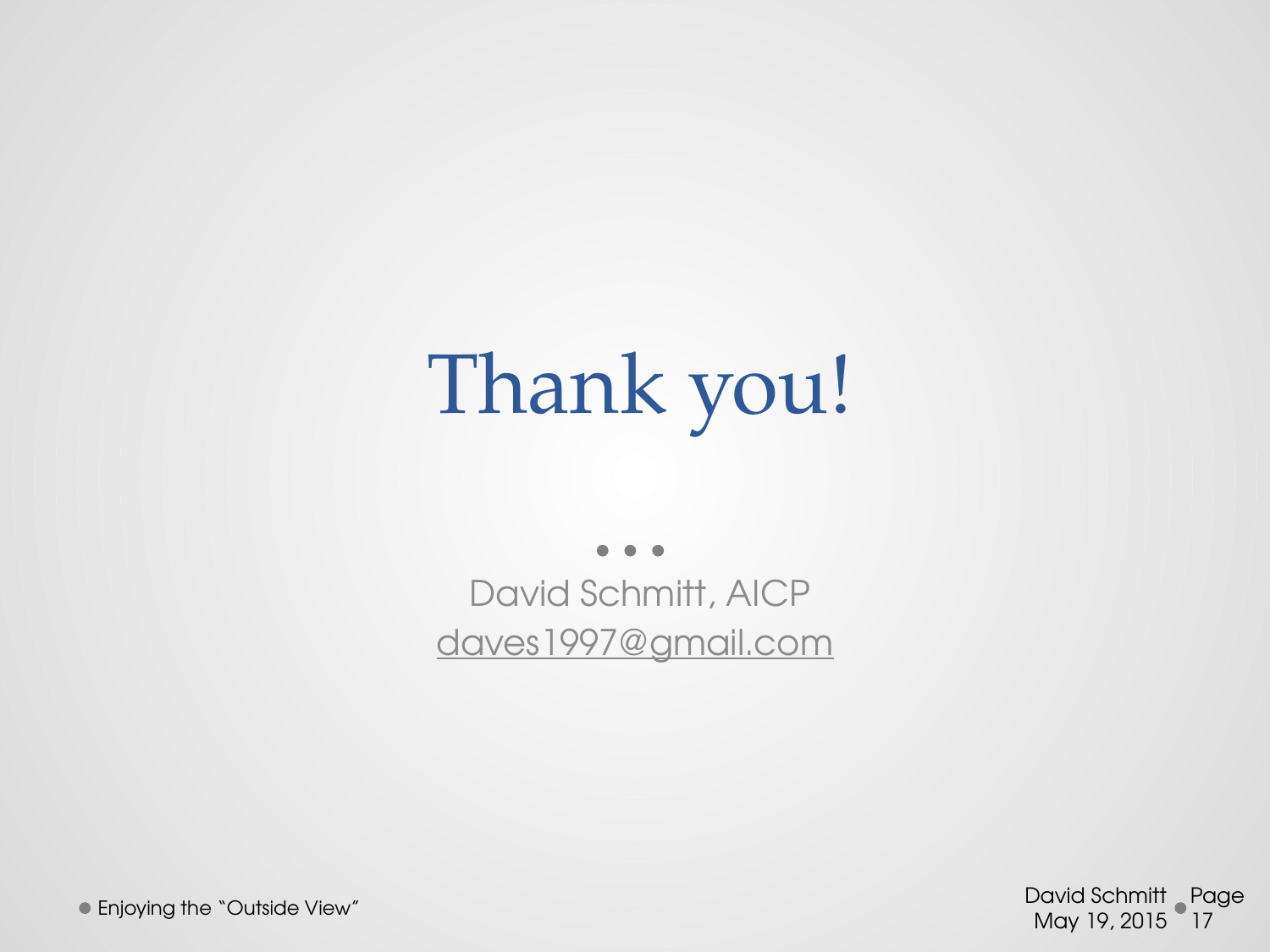

# Thank you!
David Schmitt, AICP
daves1997@gmail.com
Enjoying the “Outside View”
David Schmitt
May 19, 2015
Page 17